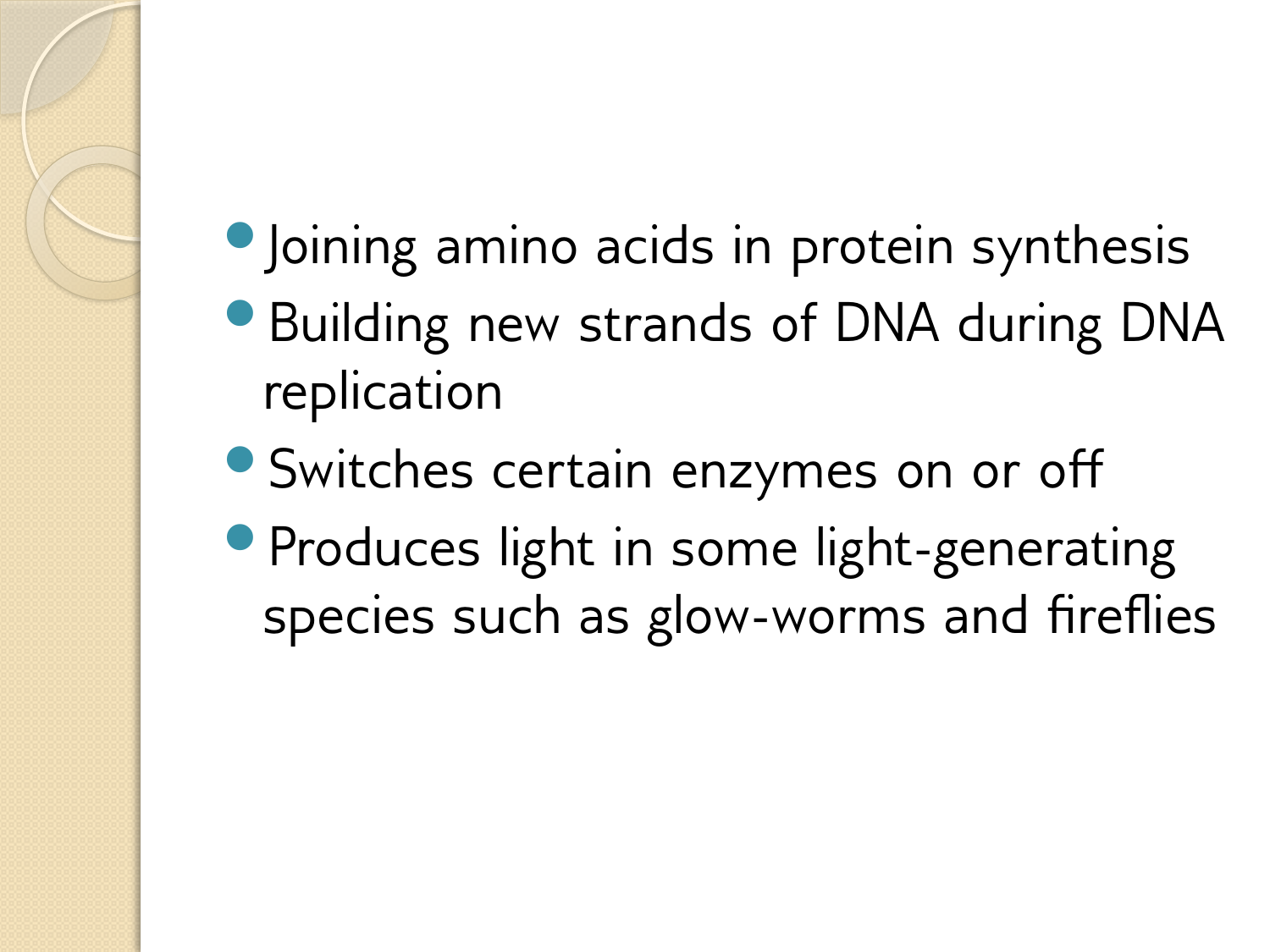

#
Joining amino acids in protein synthesis
Building new strands of DNA during DNA replication
Switches certain enzymes on or off
Produces light in some light-generating species such as glow-worms and fireflies